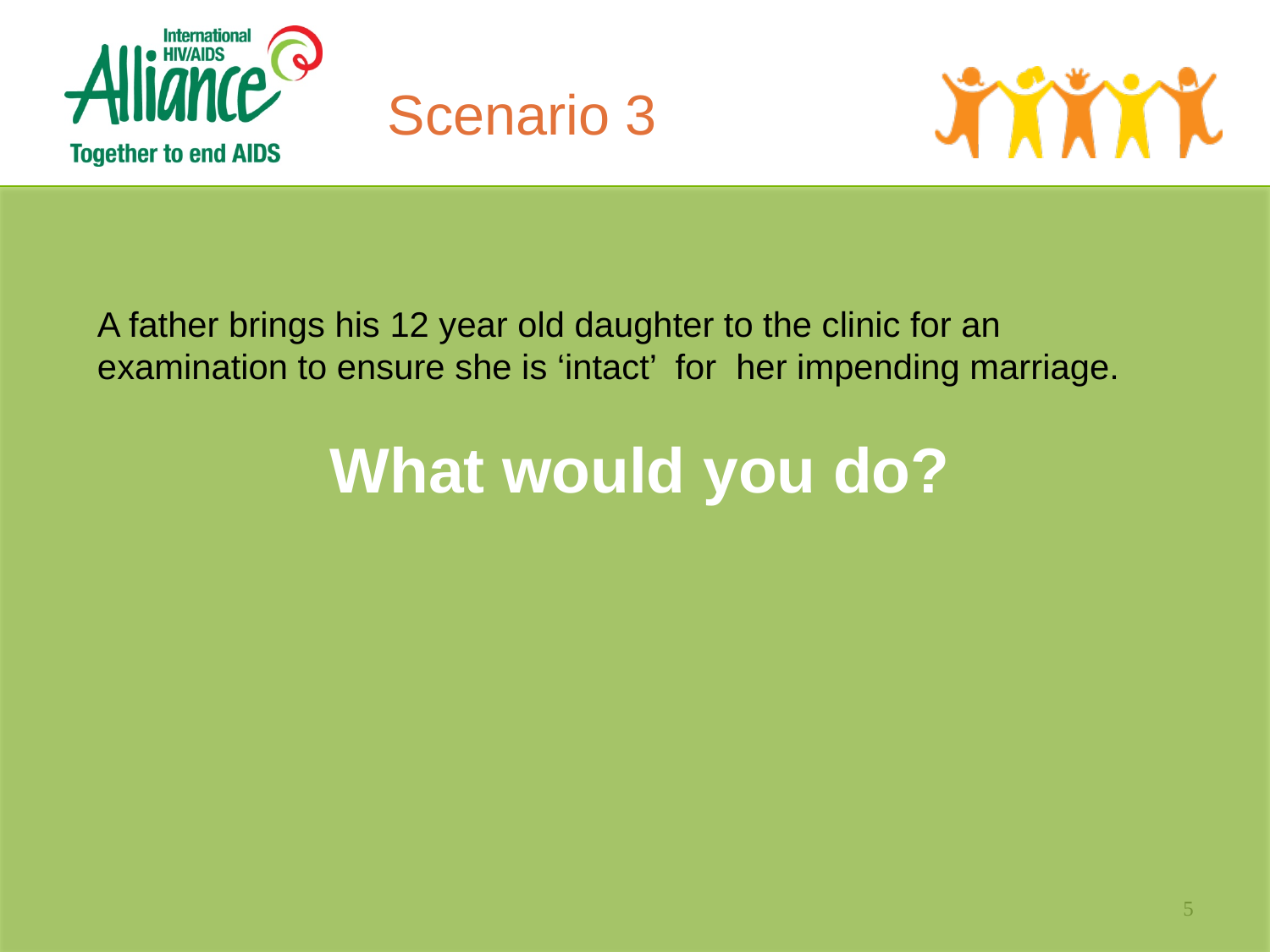

# Scenario 3

A father brings his 12 year old daughter to the clinic for an examination to ensure she is ‘intact’  for  her impending marriage.

What would you do?

5